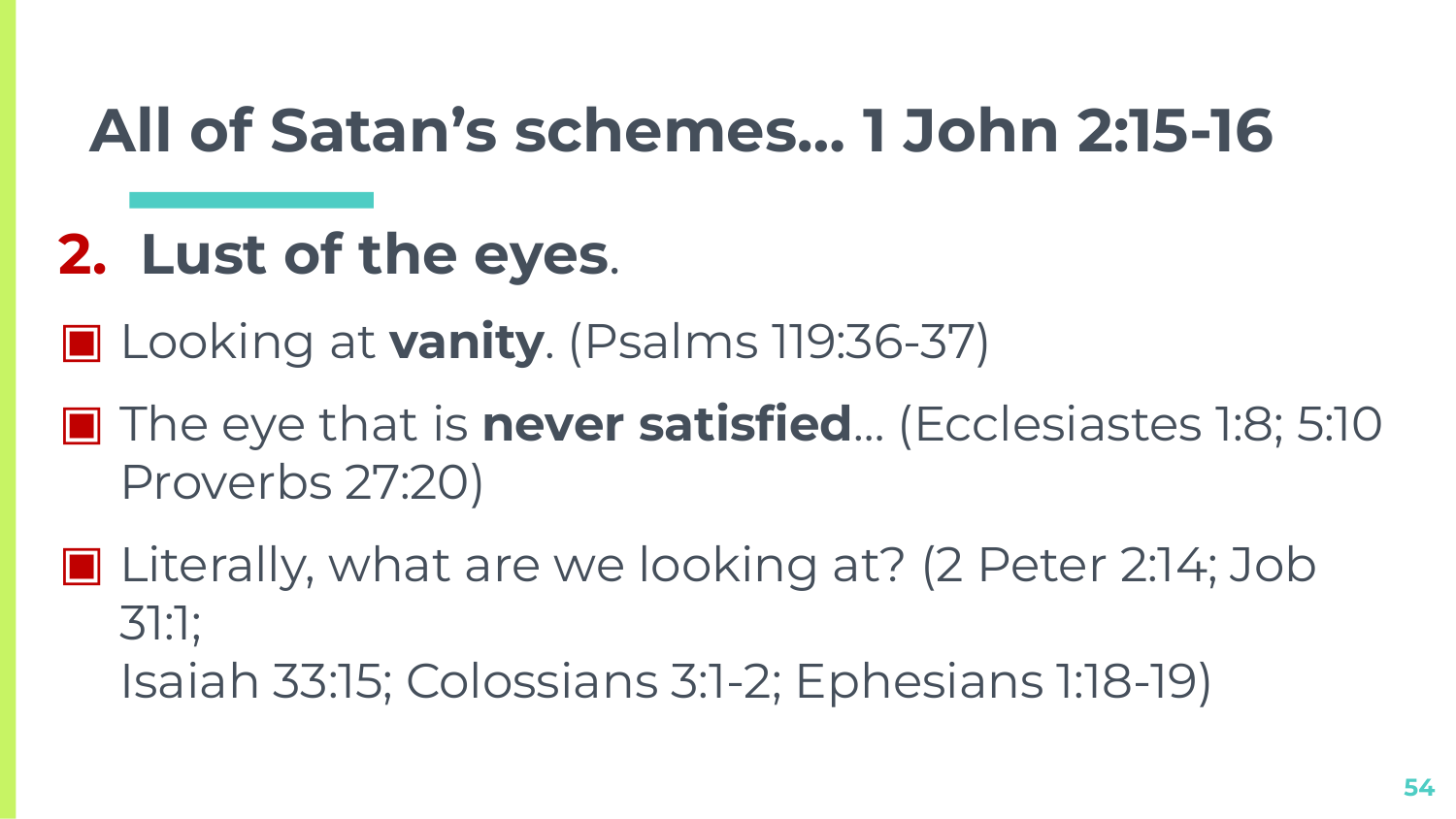

# All of Satan’s schemes… 1 John 2:15-16
Lust of the eyes.
Looking at vanity. (Psalms 119:36-37)
The eye that is never satisfied… (Ecclesiastes 1:8; 5:10 Proverbs 27:20)
Literally, what are we looking at? (2 Peter 2:14; Job 31:1;
Isaiah 33:15; Colossians 3:1-2; Ephesians 1:18-19)
54